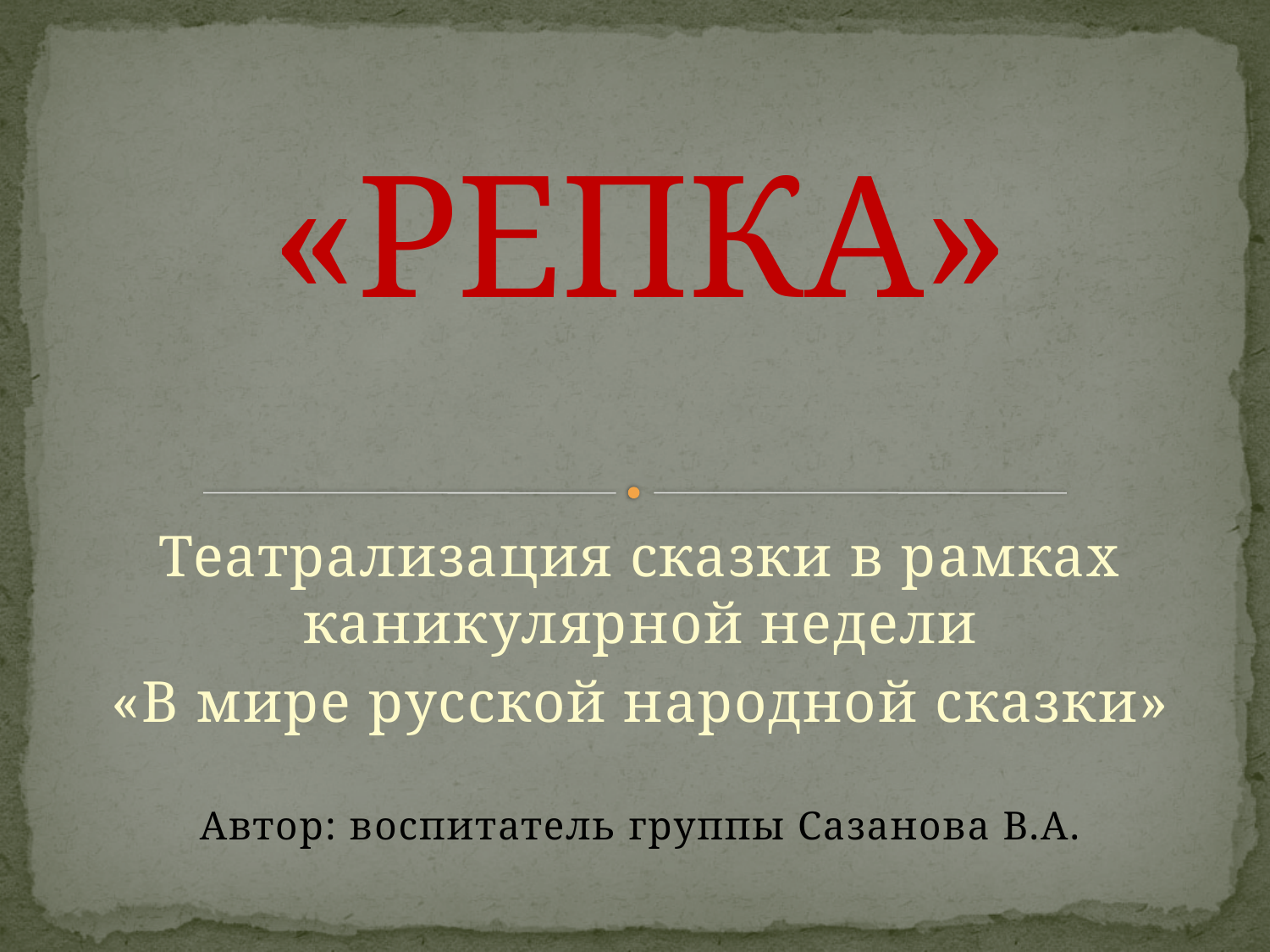

# «РЕПКА»
Театрализация сказки в рамках каникулярной недели
«В мире русской народной сказки»

Автор: воспитатель группы Сазанова В.А.